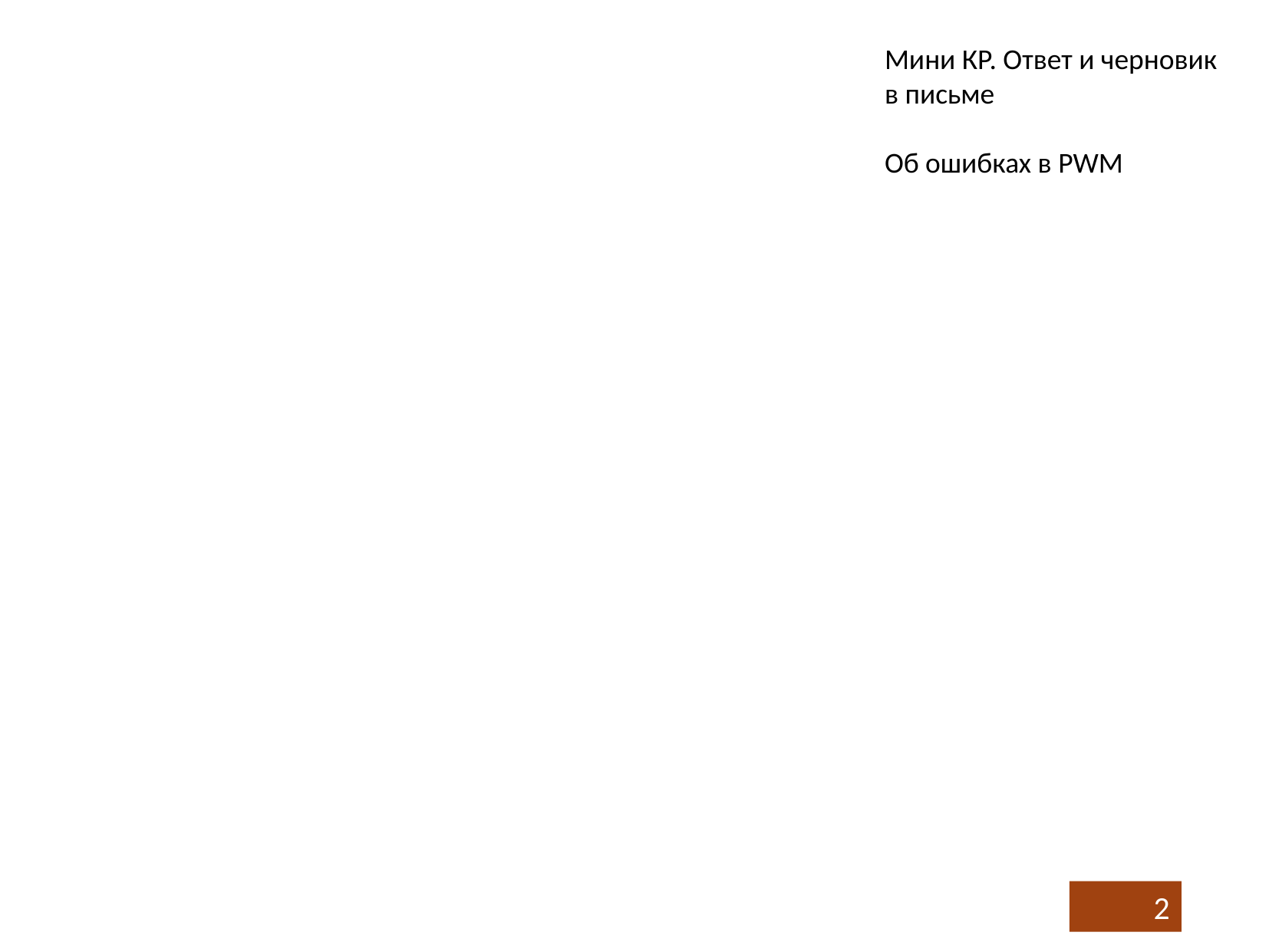

Мини КР. Ответ и черновик
в письме

Об ошибках в PWM
2